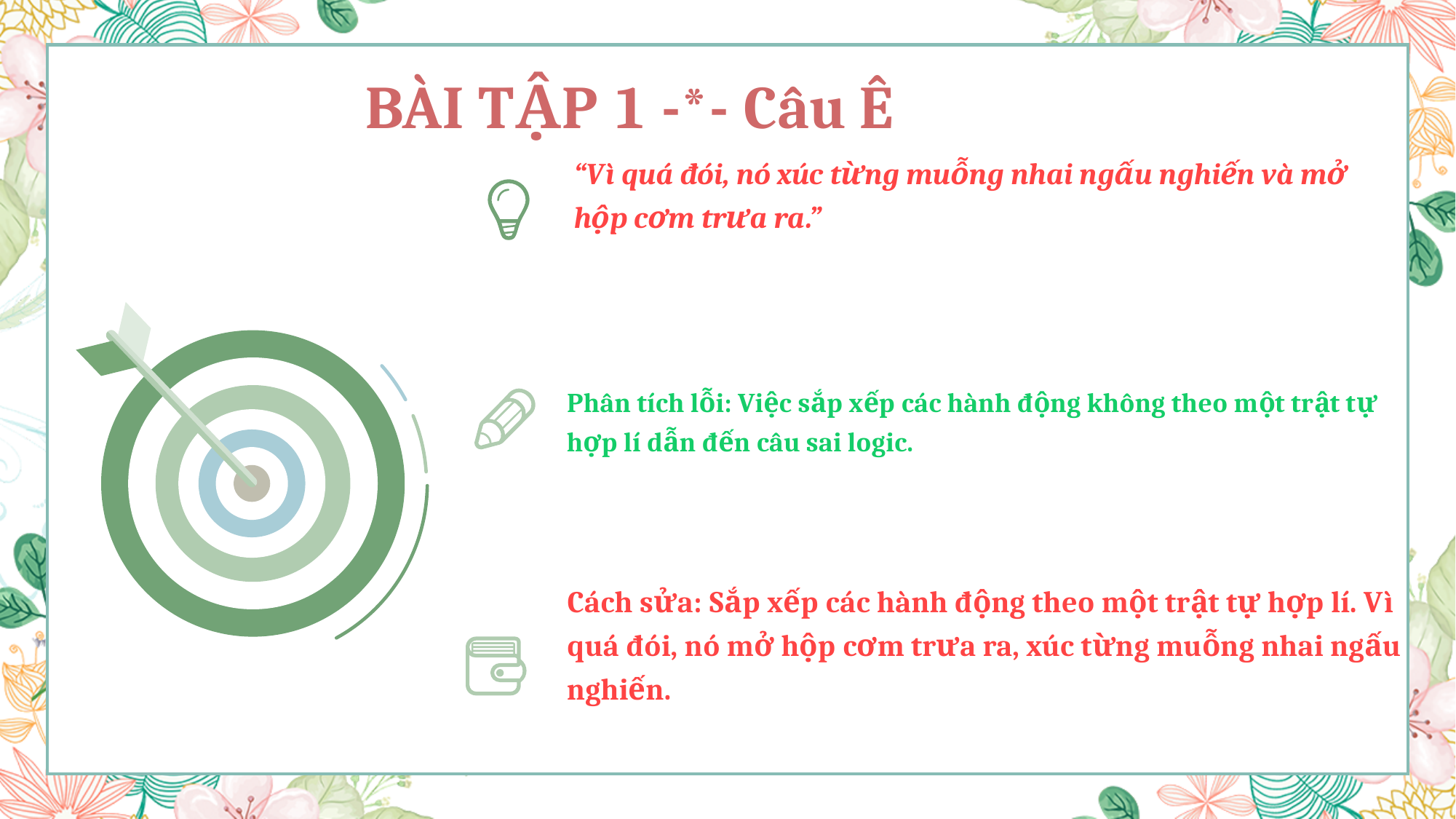

BÀI TẬP 1 -*- Câu Ê
“Vì quá đói, nó xúc từng muỗng nhai ngấu nghiến và mở hộp cơm trưa ra.”

Phân tích lỗi: Việc sắp xếp các hành động không theo một trật tự hợp lí dẫn đến câu sai logic.

Cách sửa: Sắp xếp các hành động theo một trật tự hợp lí. Vì quá đói, nó mở hộp cơm trưa ra, xúc từng muỗng nhai ngấu nghiến.